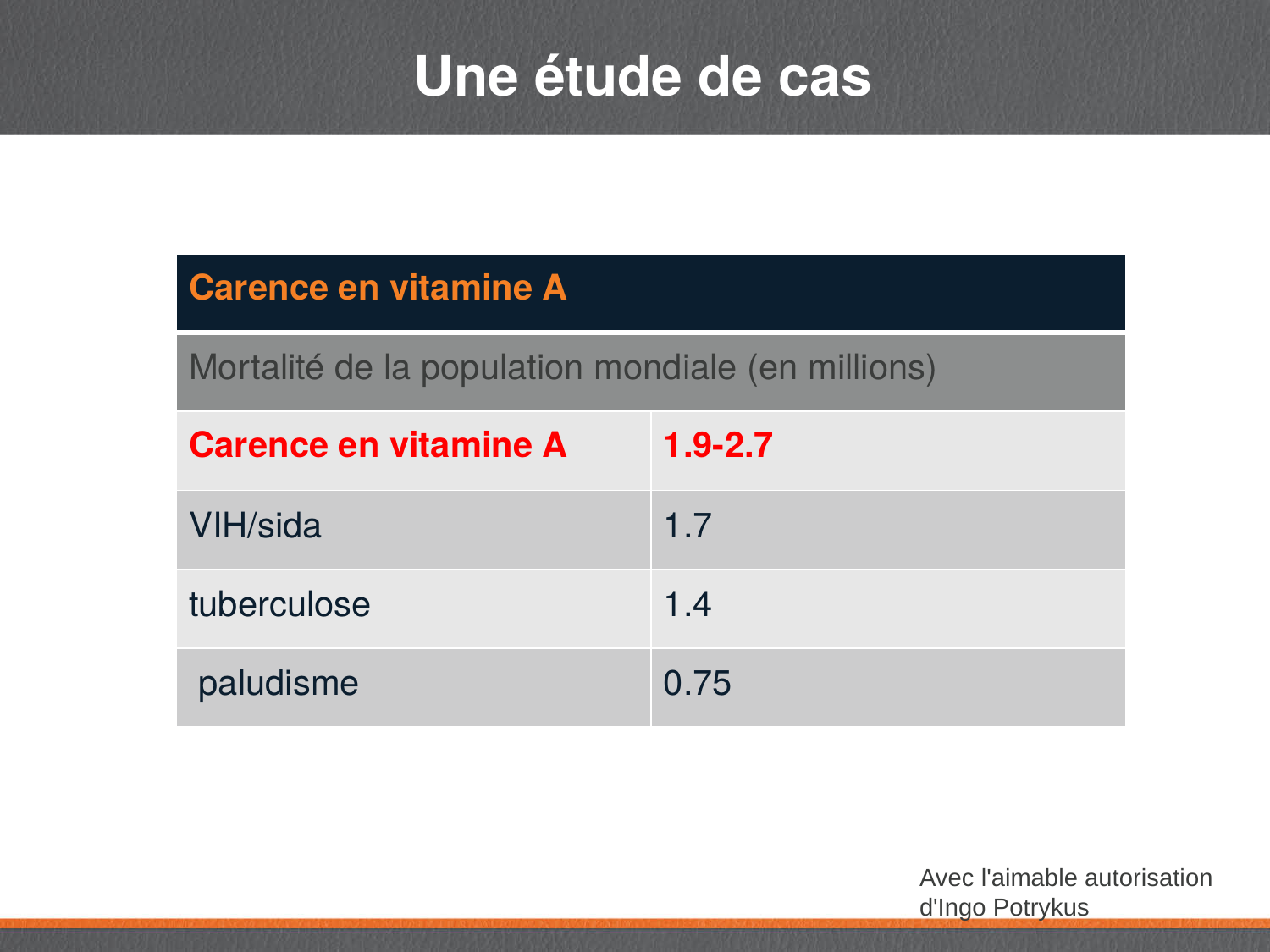

# Une étude de cas

| Carence en vitamine A |  |
| --- | --- |
| Mortalité de la population mondiale (en millions) |  |
| Carence en vitamine A | 1.9-2.7 |
| VIH/sida | 1.7 |
| tuberculose | 1.4 |
| paludisme | 0.75 |

Avec l'aimable autorisation d'Ingo Potrykus